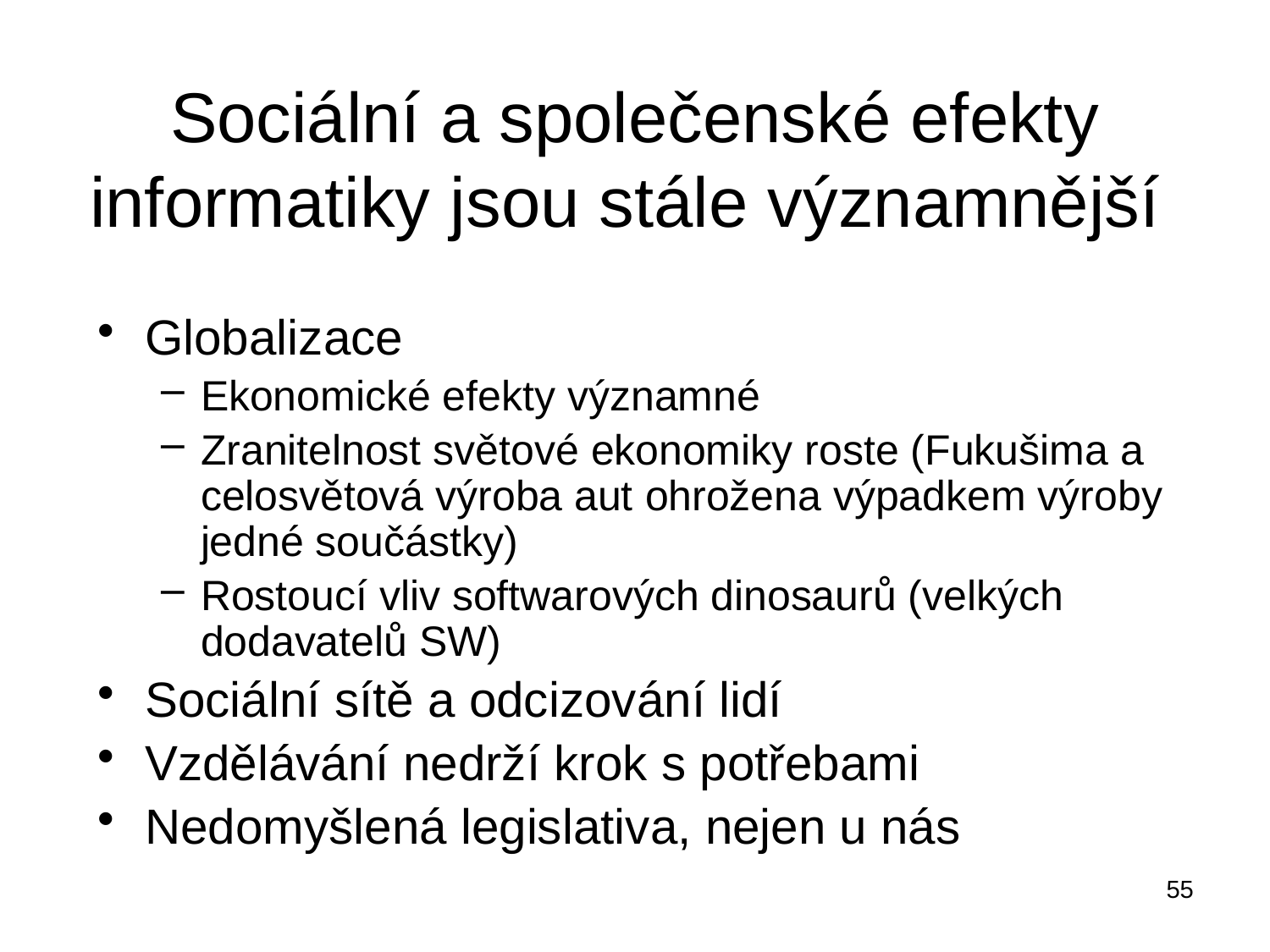

# Sociální a společenské efekty informatiky jsou stále významnější
Globalizace
Ekonomické efekty významné
Zranitelnost světové ekonomiky roste (Fukušima a celosvětová výroba aut ohrožena výpadkem výroby jedné součástky)
Rostoucí vliv softwarových dinosaurů (velkých dodavatelů SW)
Sociální sítě a odcizování lidí
Vzdělávání nedrží krok s potřebami
Nedomyšlená legislativa, nejen u nás
55